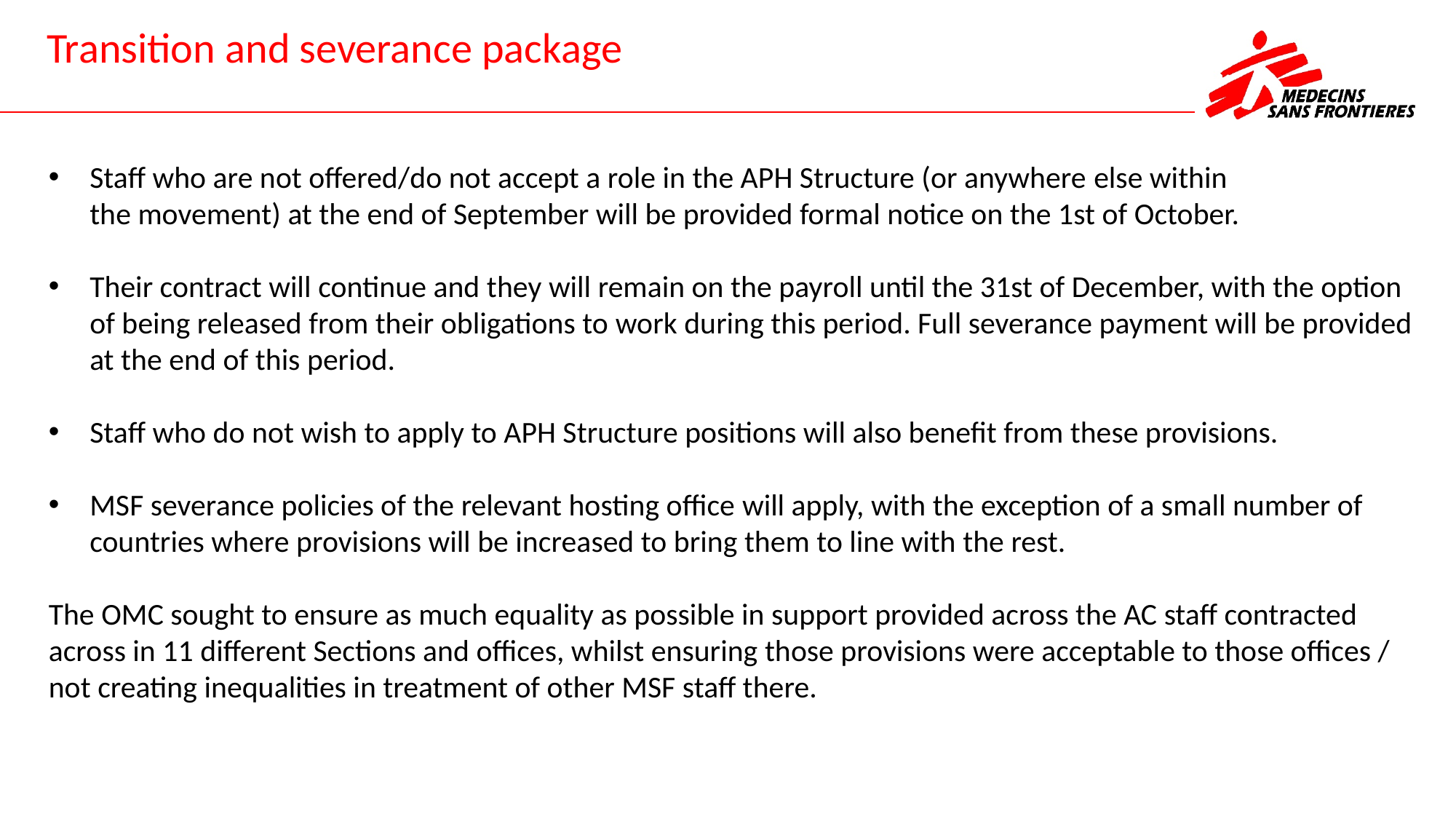

# Transition and severance package

Staff who are not offered/do not accept a role in the APH Structure (or anywhere else within the movement) at the end of September will be provided formal notice on the 1st of October.
Their contract will continue and they will remain on the payroll until the 31st of December, with the option of being released from their obligations to work during this period. Full severance payment will be provided at the end of this period.
Staff who do not wish to apply to APH Structure positions will also benefit from these provisions.
MSF severance policies of the relevant hosting office will apply, with the exception of a small number of countries where provisions will be increased to bring them to line with the rest.
The OMC sought to ensure as much equality as possible in support provided across the AC staff contracted across in 11 different Sections and offices, whilst ensuring those provisions were acceptable to those offices / not creating inequalities in treatment of other MSF staff there.